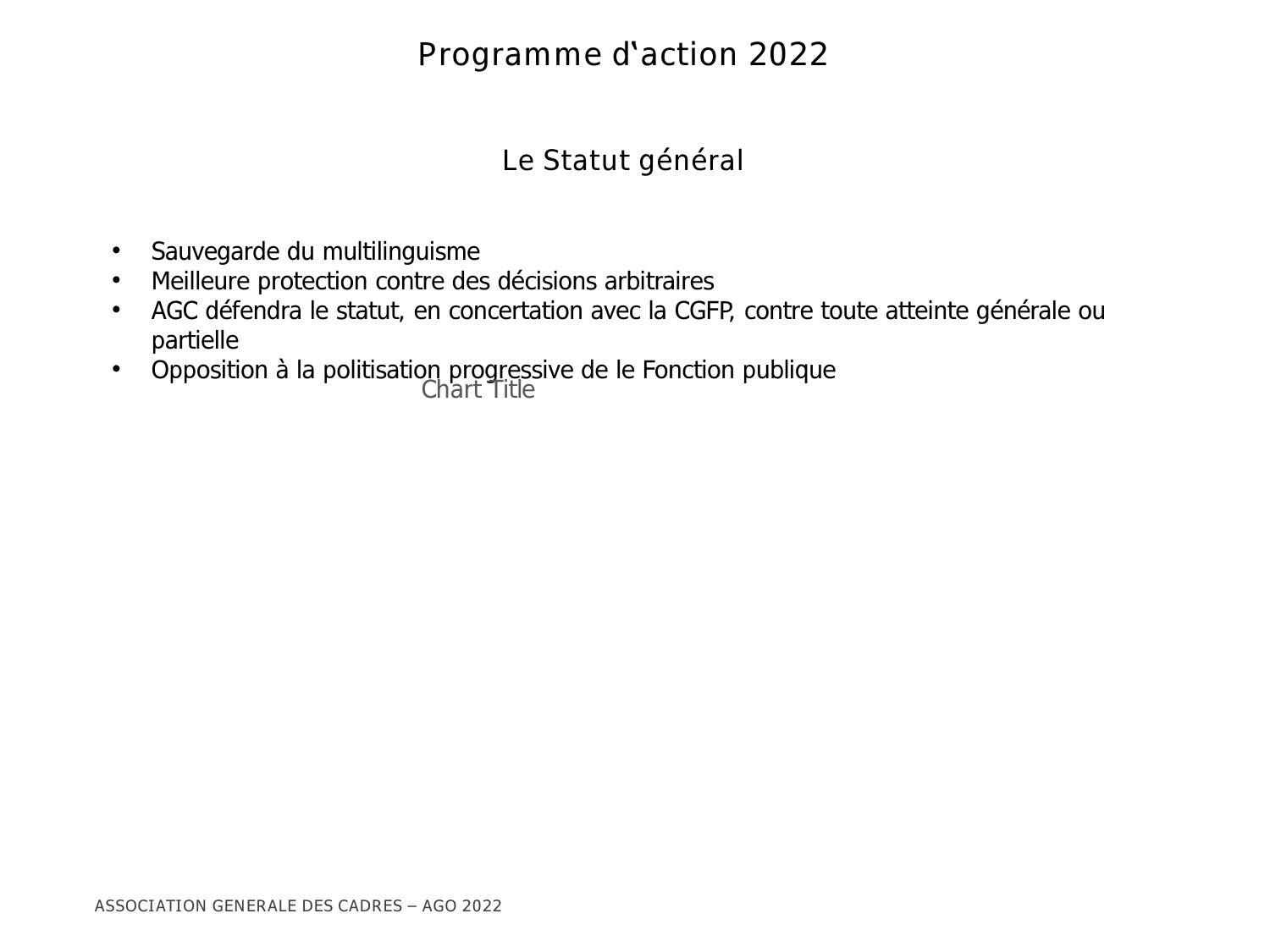

Programme d‘action 2022
Le Statut général

Sauvegarde du multilinguisme
Meilleure protection contre des décisions arbitraires
AGC défendra le statut, en concertation avec la CGFP, contre toute atteinte générale ou partielle
Opposition à la politisation progressive de le Fonction publique

### Chart:

| Category |
|---|
ASSOCIATION GENERALE DES CADRES – AGO 2022

23/03/2022